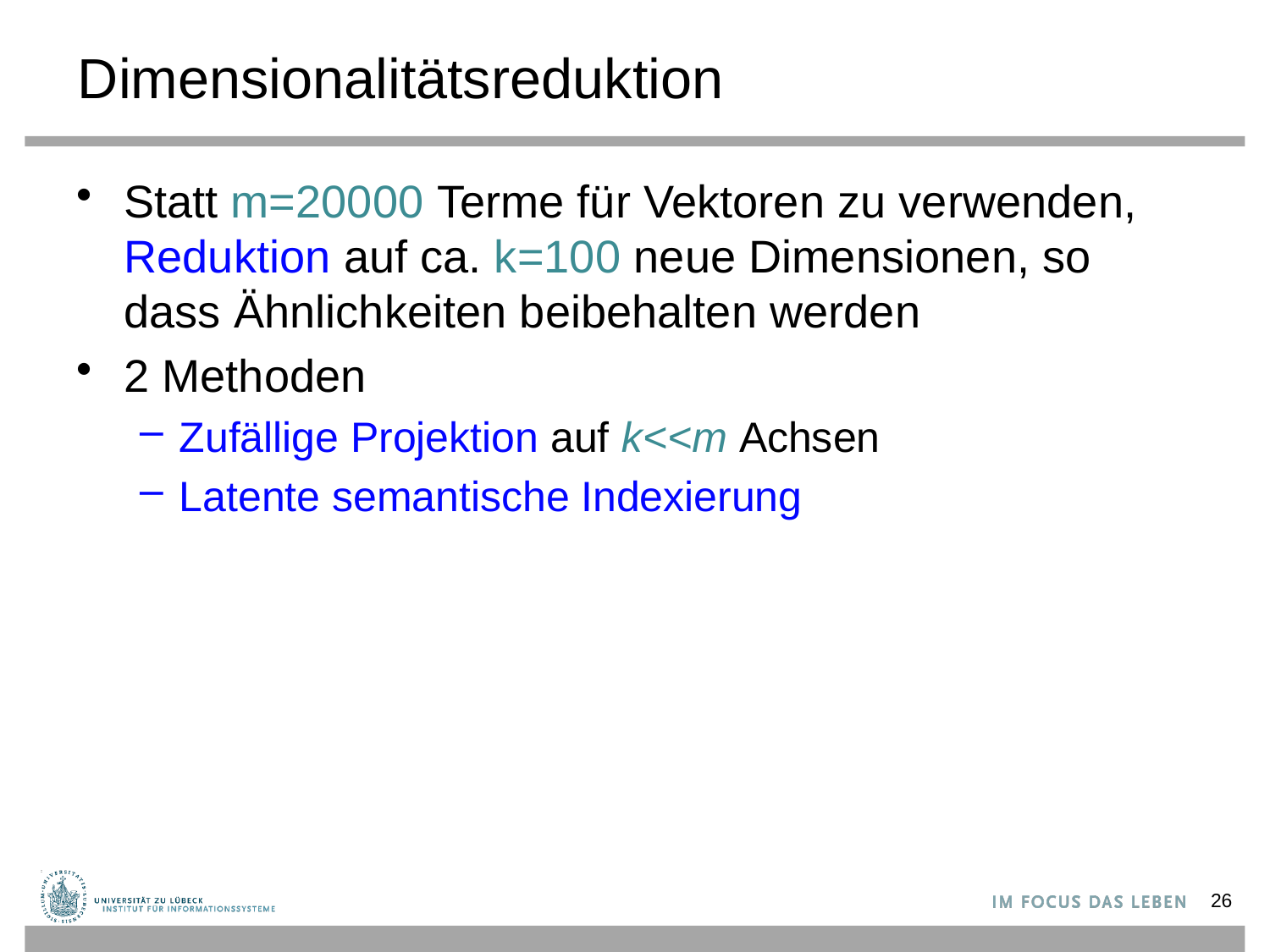

# Dimensionalitätsreduktion
Statt m=20000 Terme für Vektoren zu verwenden,
Reduktion auf ca. k=100 neue Dimensionen, so dass Ähnlichkeiten beibehalten werden
2 Methoden
Zufällige Projektion auf k<<m Achsen
Latente semantische Indexierung
26